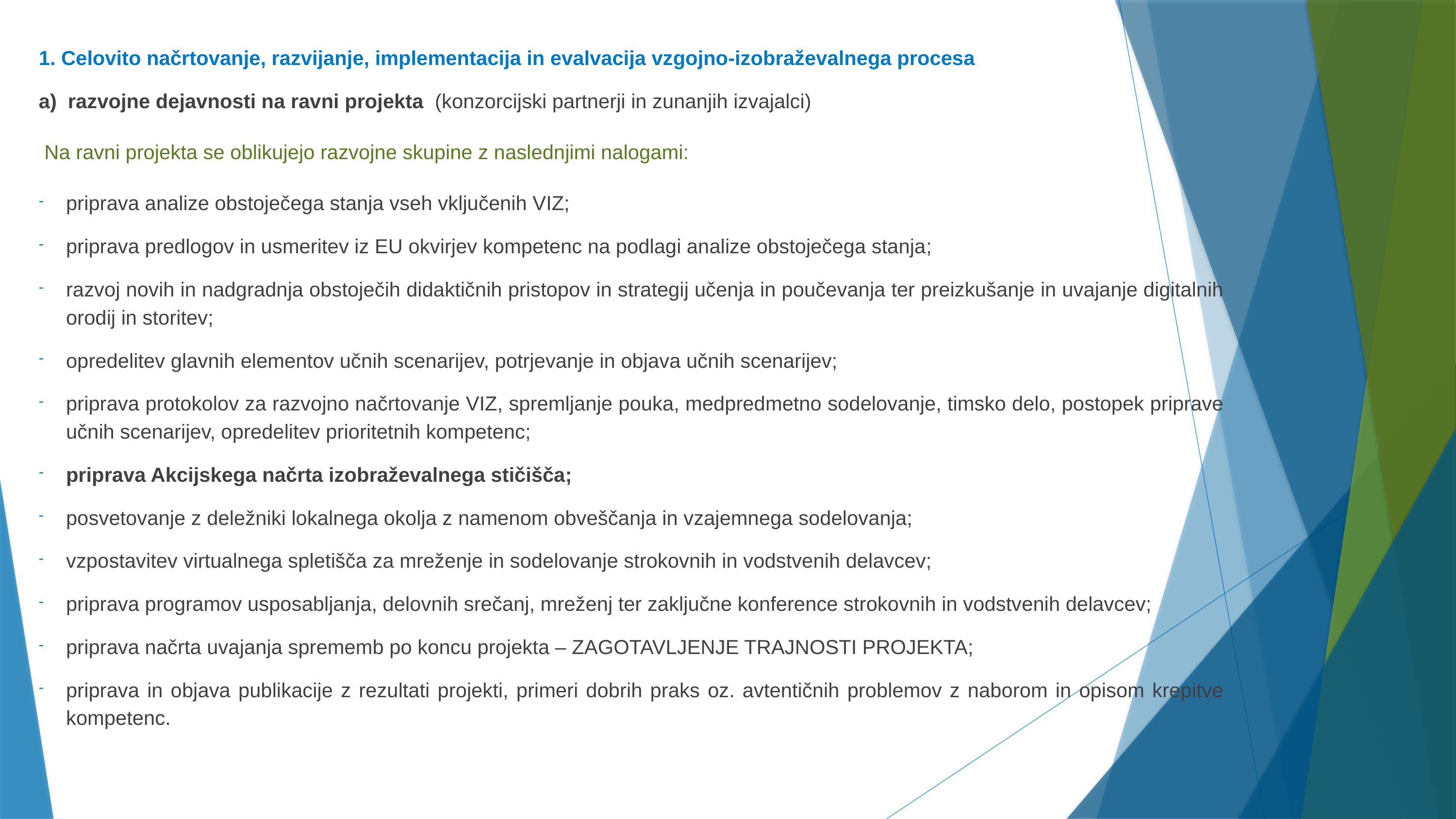

1. Celovito načrtovanje, razvijanje, implementacija in evalvacija vzgojno-izobraževalnega procesa
a)  razvojne dejavnosti na ravni projekta  (konzorcijski partnerji in zunanjih izvajalci)
 Na ravni projekta se oblikujejo razvojne skupine z naslednjimi nalogami:
priprava analize obstoječega stanja vseh vključenih VIZ;
priprava predlogov in usmeritev iz EU okvirjev kompetenc na podlagi analize obstoječega stanja;
razvoj novih in nadgradnja obstoječih didaktičnih pristopov in strategij učenja in poučevanja ter preizkušanje in uvajanje digitalnih orodij in storitev;
opredelitev glavnih elementov učnih scenarijev, potrjevanje in objava učnih scenarijev;
priprava protokolov za razvojno načrtovanje VIZ, spremljanje pouka, medpredmetno sodelovanje, timsko delo, postopek priprave učnih scenarijev, opredelitev prioritetnih kompetenc;
priprava Akcijskega načrta izobraževalnega stičišča;
posvetovanje z deležniki lokalnega okolja z namenom obveščanja in vzajemnega sodelovanja;
vzpostavitev virtualnega spletišča za mreženje in sodelovanje strokovnih in vodstvenih delavcev;
priprava programov usposabljanja, delovnih srečanj, mreženj ter zaključne konference strokovnih in vodstvenih delavcev;
priprava načrta uvajanja sprememb po koncu projekta – ZAGOTAVLJENJE TRAJNOSTI PROJEKTA;
priprava in objava publikacije z rezultati projekti, primeri dobrih praks oz. avtentičnih problemov z naborom in opisom krepitve kompetenc.

#